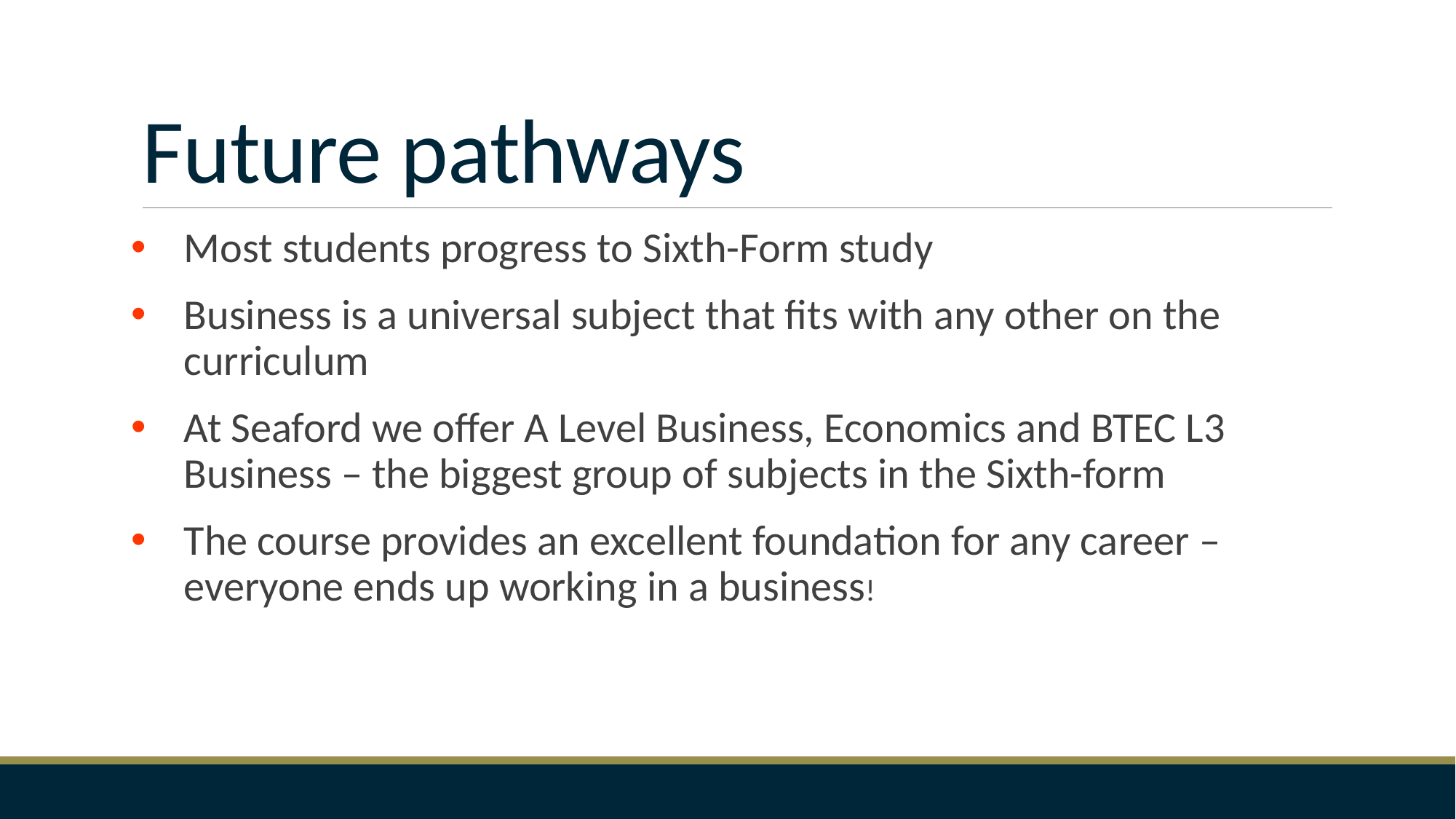

# Future pathways
Most students progress to Sixth-Form study
Business is a universal subject that fits with any other on the curriculum
At Seaford we offer A Level Business, Economics and BTEC L3 Business – the biggest group of subjects in the Sixth-form
The course provides an excellent foundation for any career – everyone ends up working in a business!